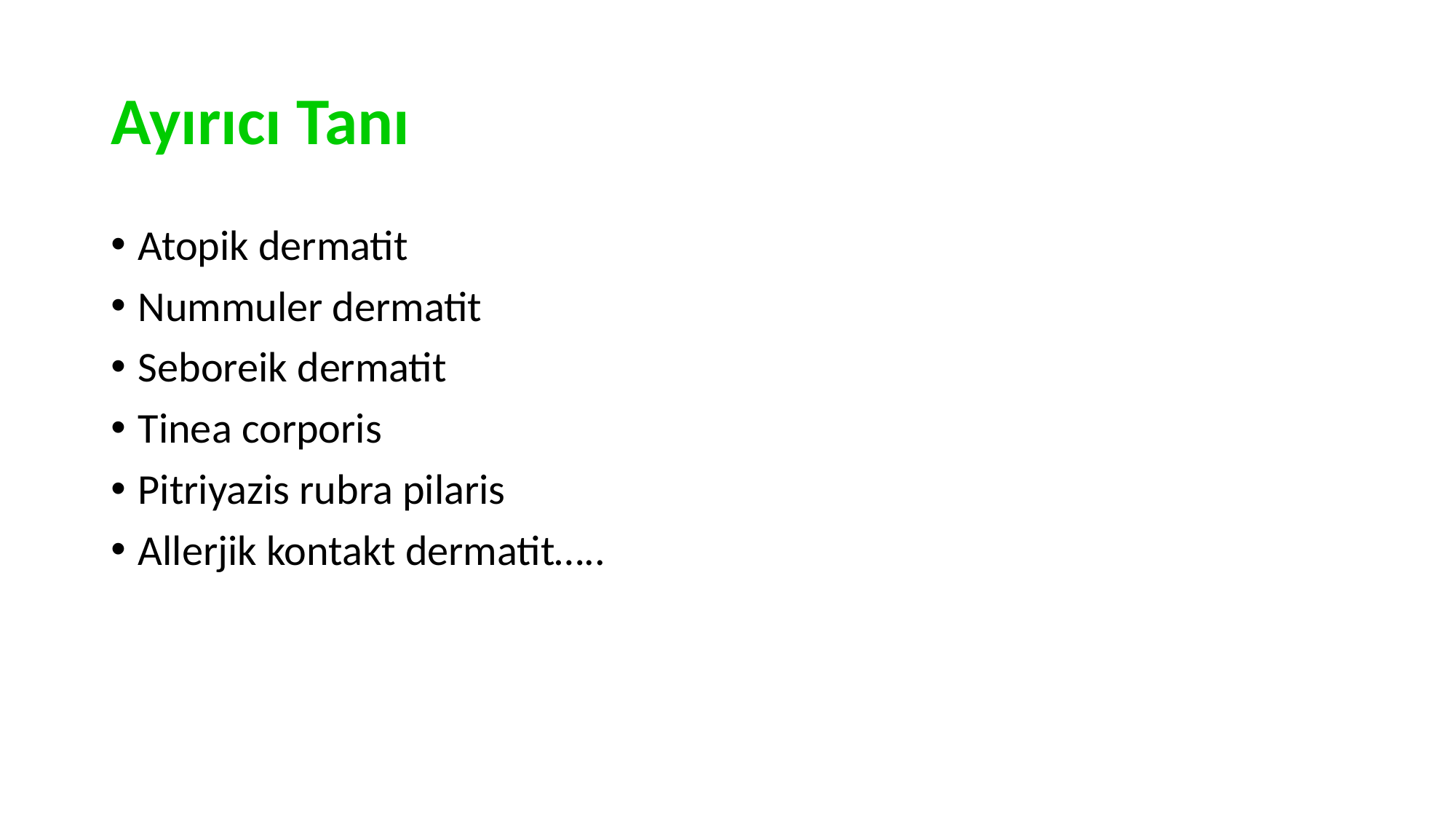

# Ayırıcı Tanı
Atopik dermatit
Nummuler dermatit
Seboreik dermatit
Tinea corporis
Pitriyazis rubra pilaris
Allerjik kontakt dermatit…..